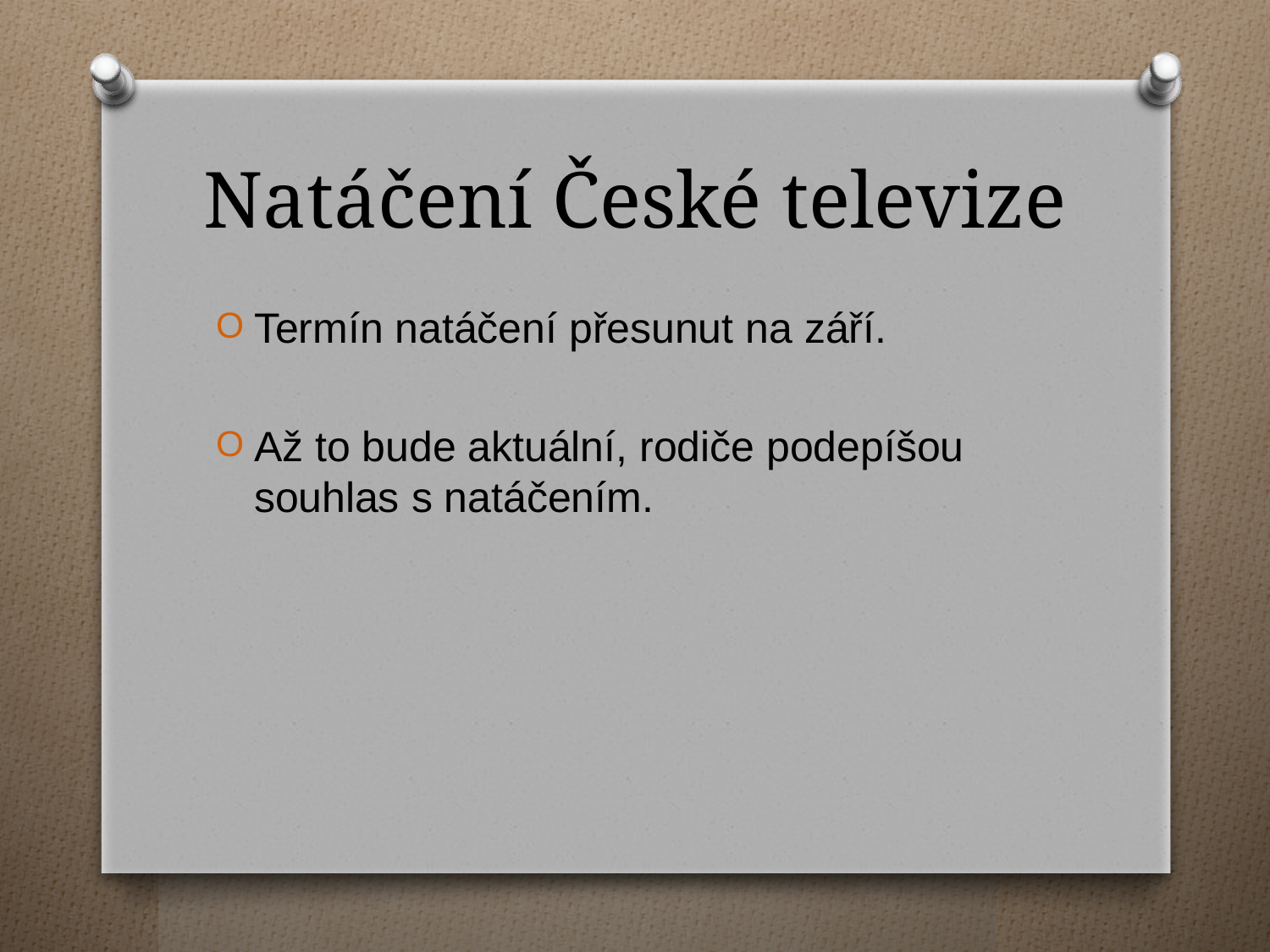

# Natáčení České televize
Termín natáčení přesunut na září.

Až to bude aktuální, rodiče podepíšou souhlas s natáčením.